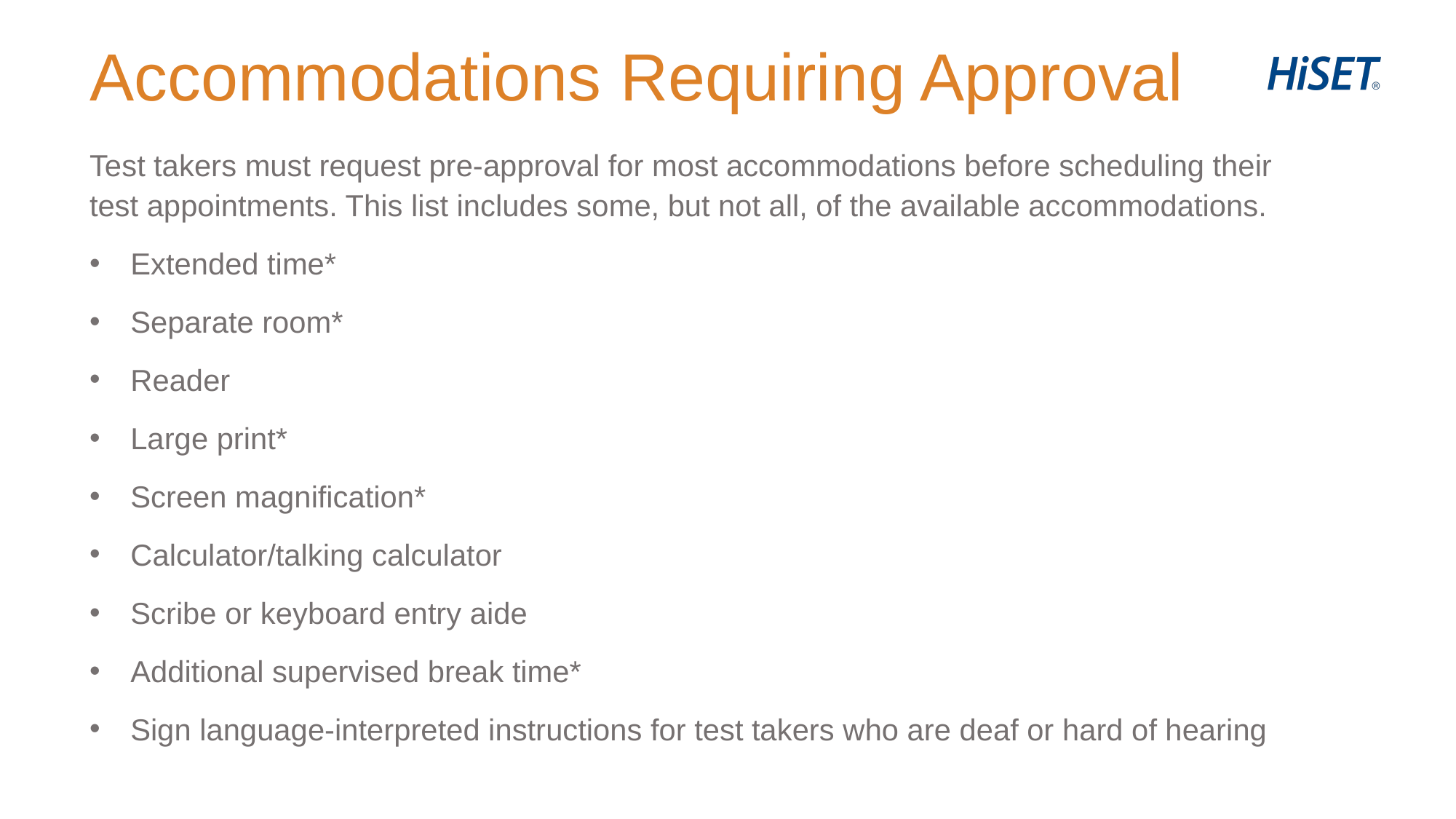

# Accommodations Requiring Approval
Test takers must request pre-approval for most accommodations before scheduling their test appointments. This list includes some, but not all, of the available accommodations.
Extended time*
Separate room*
Reader
Large print*
Screen magnification*
Calculator/talking calculator
Scribe or keyboard entry aide
Additional supervised break time*
Sign language-interpreted instructions for test takers who are deaf or hard of hearing